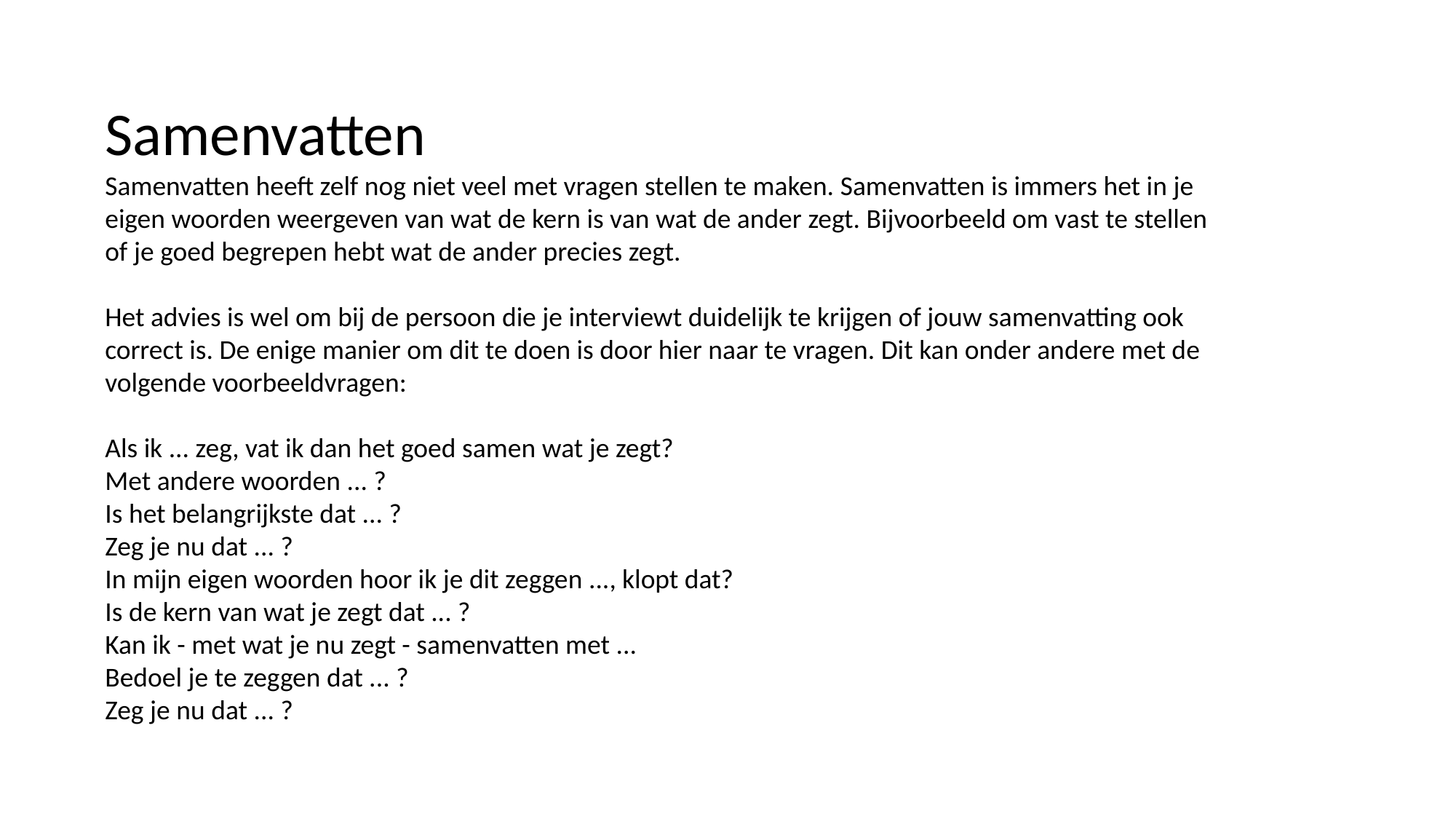

Samenvatten
Samenvatten heeft zelf nog niet veel met vragen stellen te maken. Samenvatten is immers het in je eigen woorden weergeven van wat de kern is van wat de ander zegt. Bijvoorbeeld om vast te stellen of je goed begrepen hebt wat de ander precies zegt.

Het advies is wel om bij de persoon die je interviewt duidelijk te krijgen of jouw samenvatting ook correct is. De enige manier om dit te doen is door hier naar te vragen. Dit kan onder andere met de volgende voorbeeldvragen:

Als ik ... zeg, vat ik dan het goed samen wat je zegt?
Met andere woorden ... ?
Is het belangrijkste dat ... ?
Zeg je nu dat ... ?
In mijn eigen woorden hoor ik je dit zeggen ..., klopt dat?
Is de kern van wat je zegt dat ... ?
Kan ik - met wat je nu zegt - samenvatten met ...
Bedoel je te zeggen dat ... ?
Zeg je nu dat ... ?